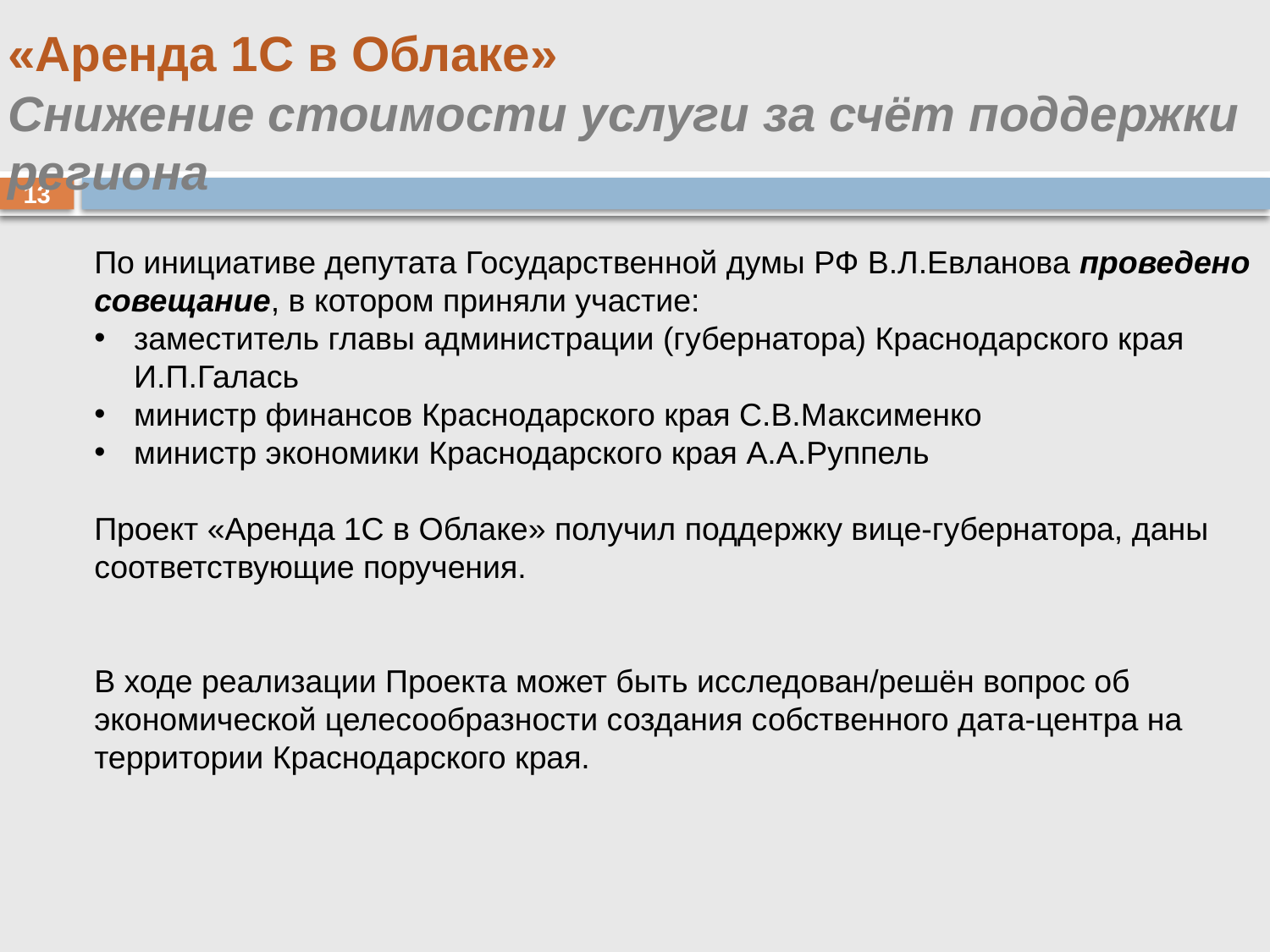

«Аренда 1С в Облаке»
Снижение стоимости услуги за счёт поддержки региона
13
По инициативе депутата Государственной думы РФ В.Л.Евланова проведено совещание, в котором приняли участие:
заместитель главы администрации (губернатора) Краснодарского края И.П.Галась
министр финансов Краснодарского края С.В.Максименко
министр экономики Краснодарского края А.А.Руппель

Проект «Аренда 1С в Облаке» получил поддержку вице-губернатора, даны соответствующие поручения.

В ходе реализации Проекта может быть исследован/решён вопрос об экономической целесообразности создания собственного дата-центра на территории Краснодарского края.